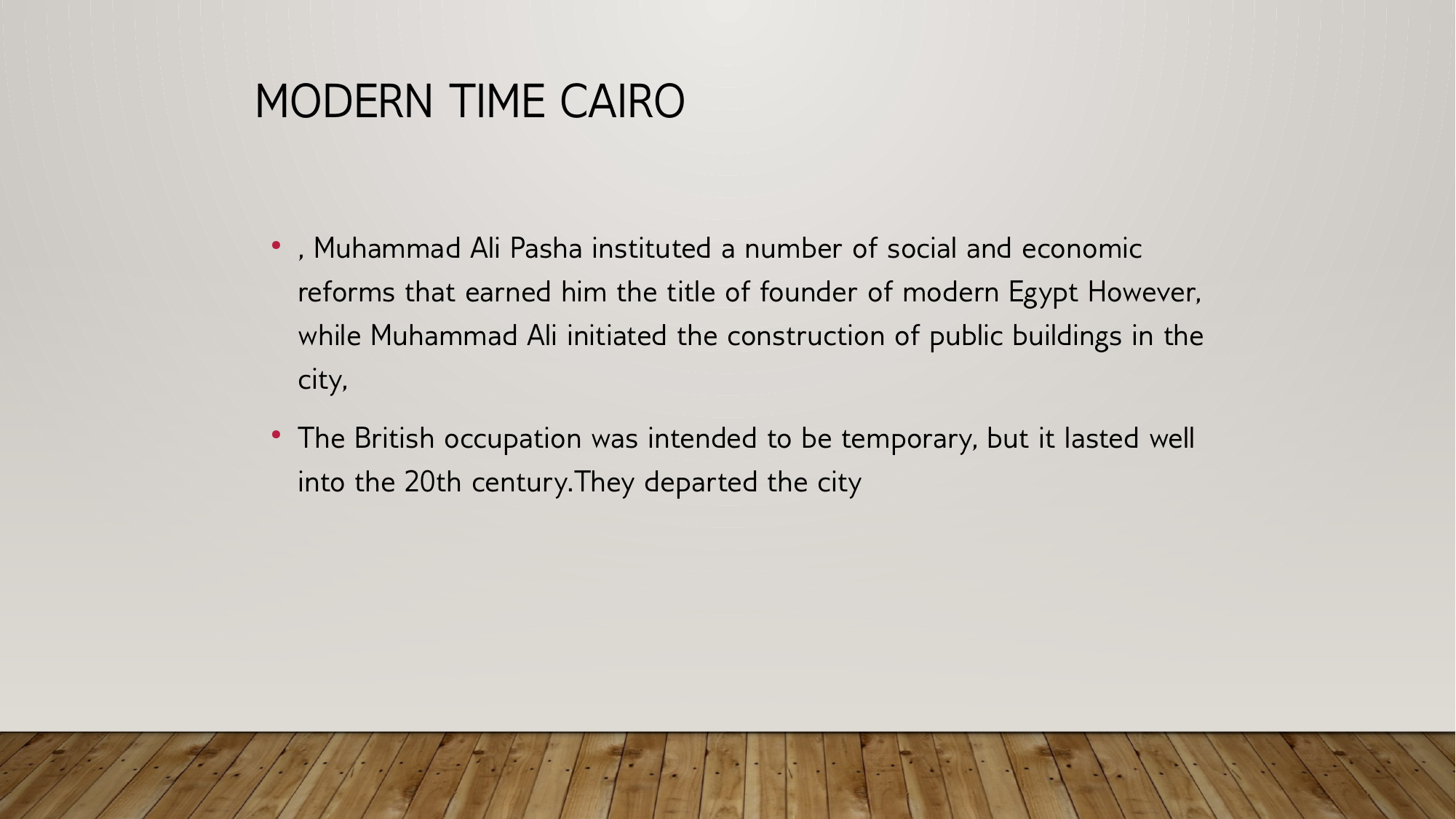

Modern Time Cairo
, Muhammad Ali Pasha instituted a number of social and economic reforms that earned him the title of founder of modern Egypt However, while Muhammad Ali initiated the construction of public buildings in the city,
The British occupation was intended to be temporary, but it lasted well into the 20th century.They departed the city